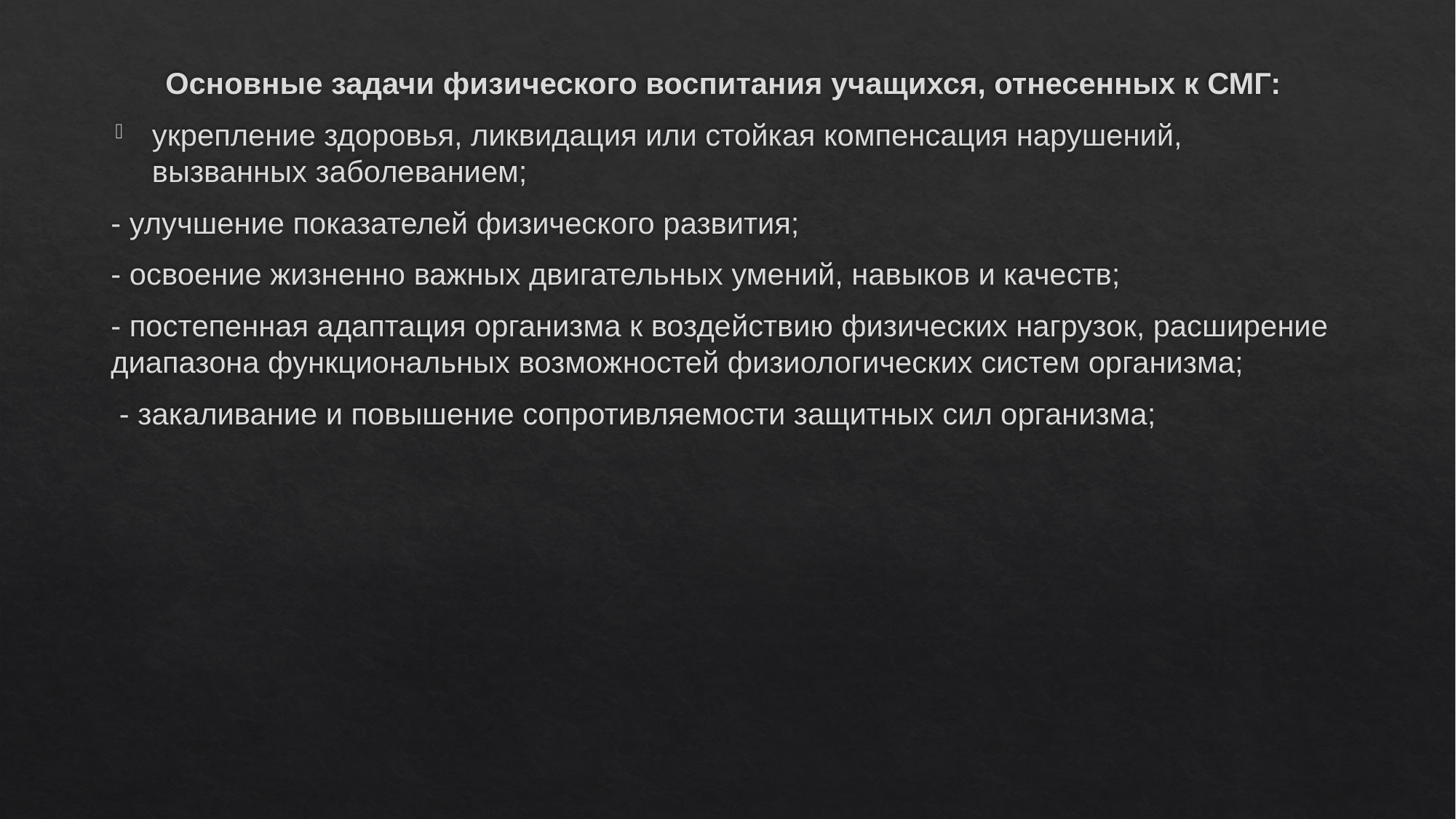

Основные задачи физического воспитания учащихся, отнесенных к СМГ:
укрепление здоровья, ликвидация или стойкая компенсация нарушений, вызванных заболеванием;
- улучшение показателей физического развития;
- освоение жизненно важных двигательных умений, навыков и качеств;
- постепенная адаптация организма к воздействию физических нагрузок, расширение диапазона функциональных возможностей физиологических систем организма;
 - закаливание и повышение сопротивляемости защитных сил организма;